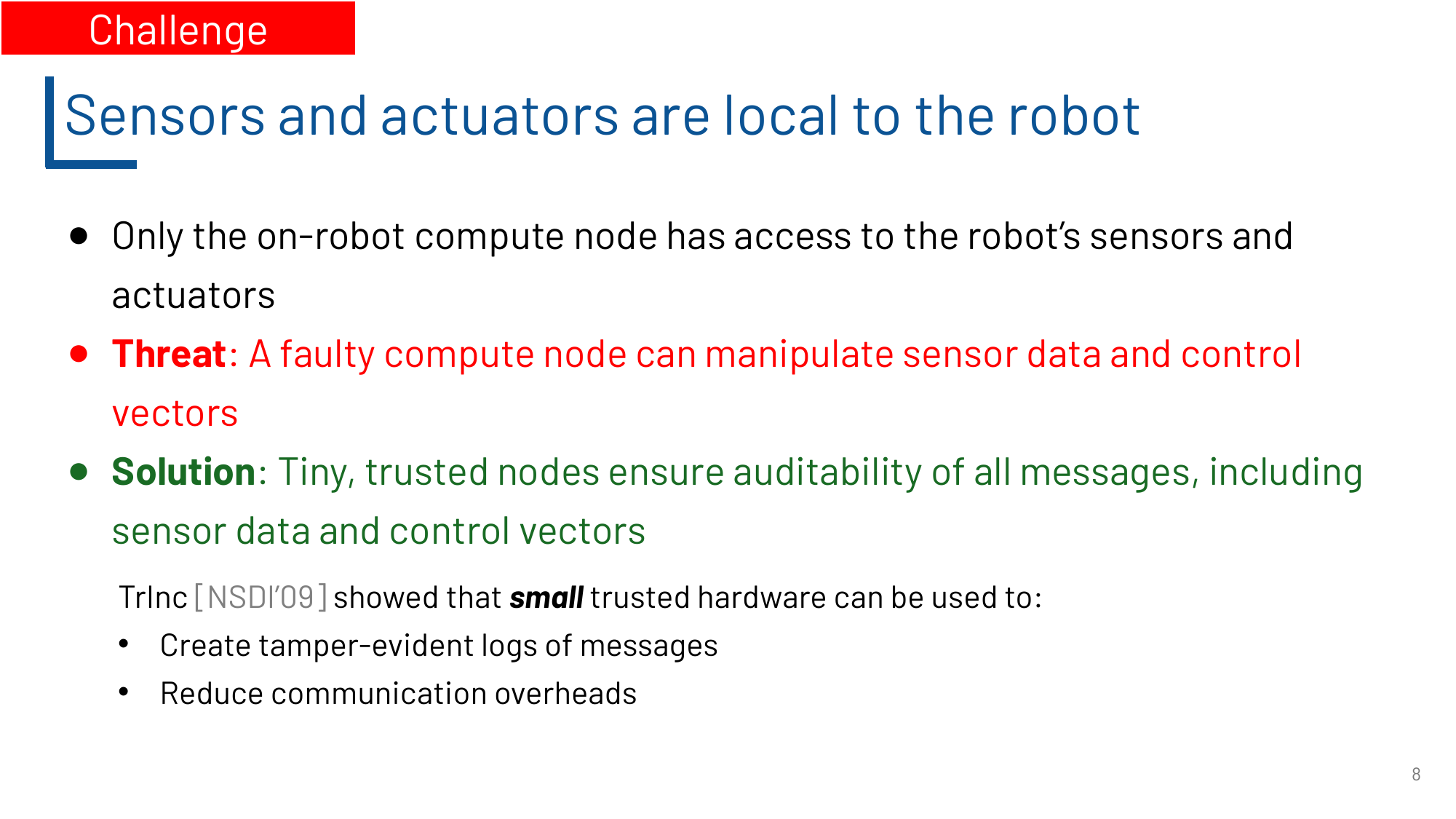

Challenge
# Sensors and actuators are local to the robot
Only the on-robot compute node has access to the robot’s sensors and actuators
Threat: A faulty compute node can manipulate sensor data and control vectors
Solution: Tiny, trusted nodes ensure auditability of all messages, including sensor data and control vectors
TrInc [NSDI’09] showed that small trusted hardware can be used to:
Create tamper-evident logs of messages
Reduce communication overheads

8